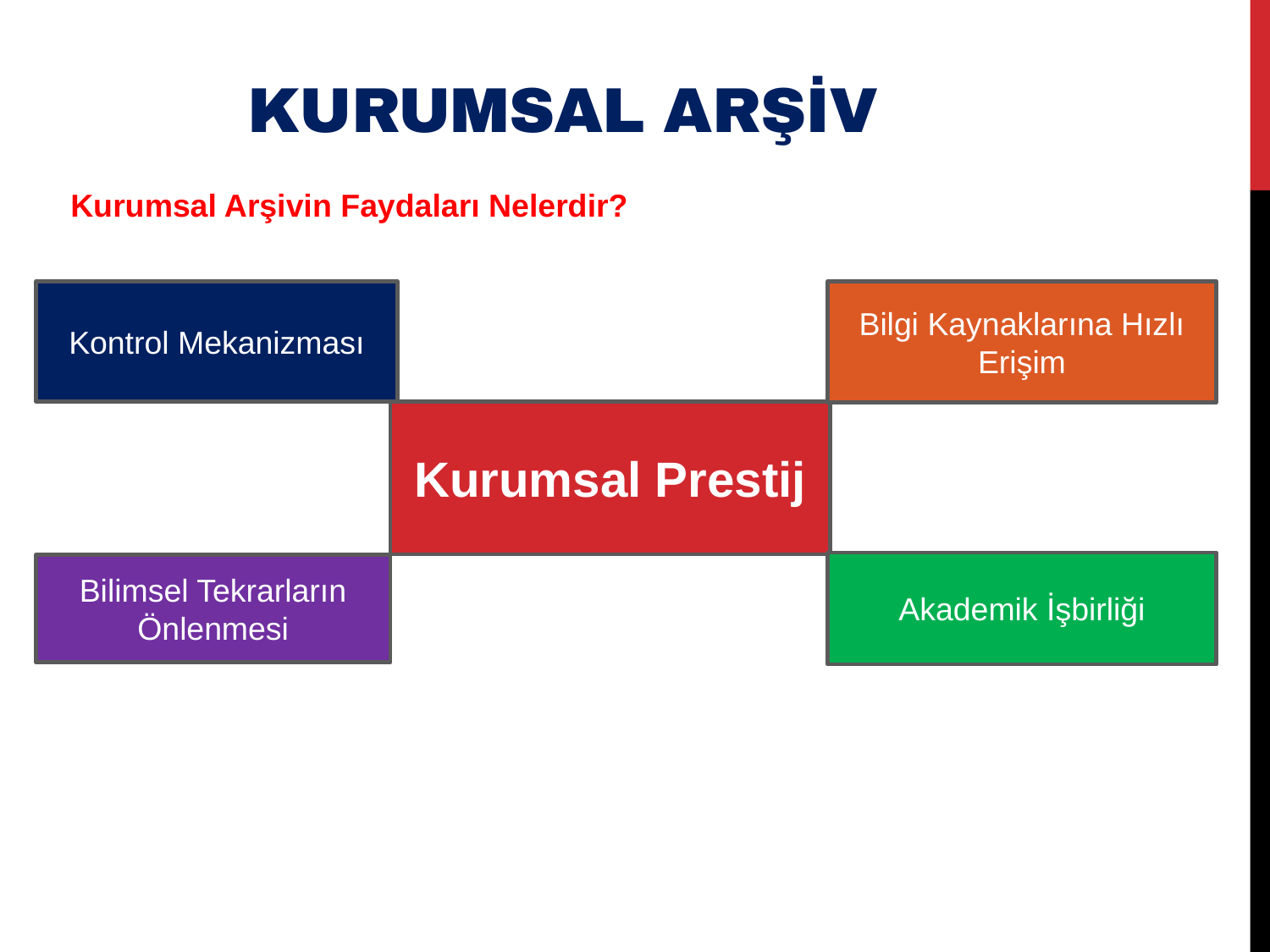

# KURUMSAL ARŞİV
Kurumsal Arşivin Faydaları Nelerdir?
Kontrol Mekanizması
Bilgi Kaynaklarına Hızlı Erişim
Kurumsal Prestij
Akademik İşbirliği
Bilimsel Tekrarların Önlenmesi